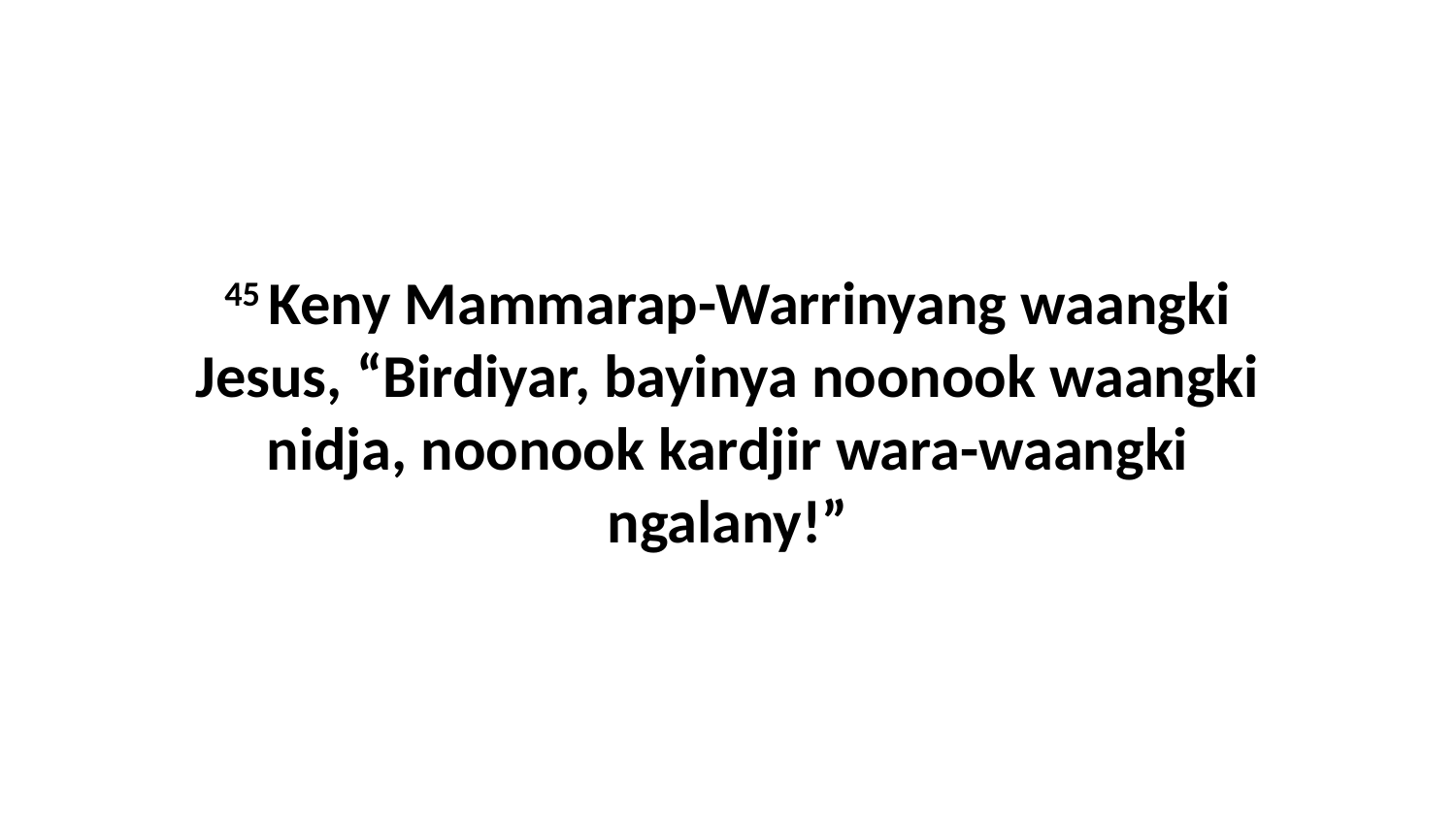

45 Keny Mammarap-Warrinyang waangki Jesus, “Birdiyar, bayinya noonook waangki nidja, noonook kardjir wara-waangki ngalany!”